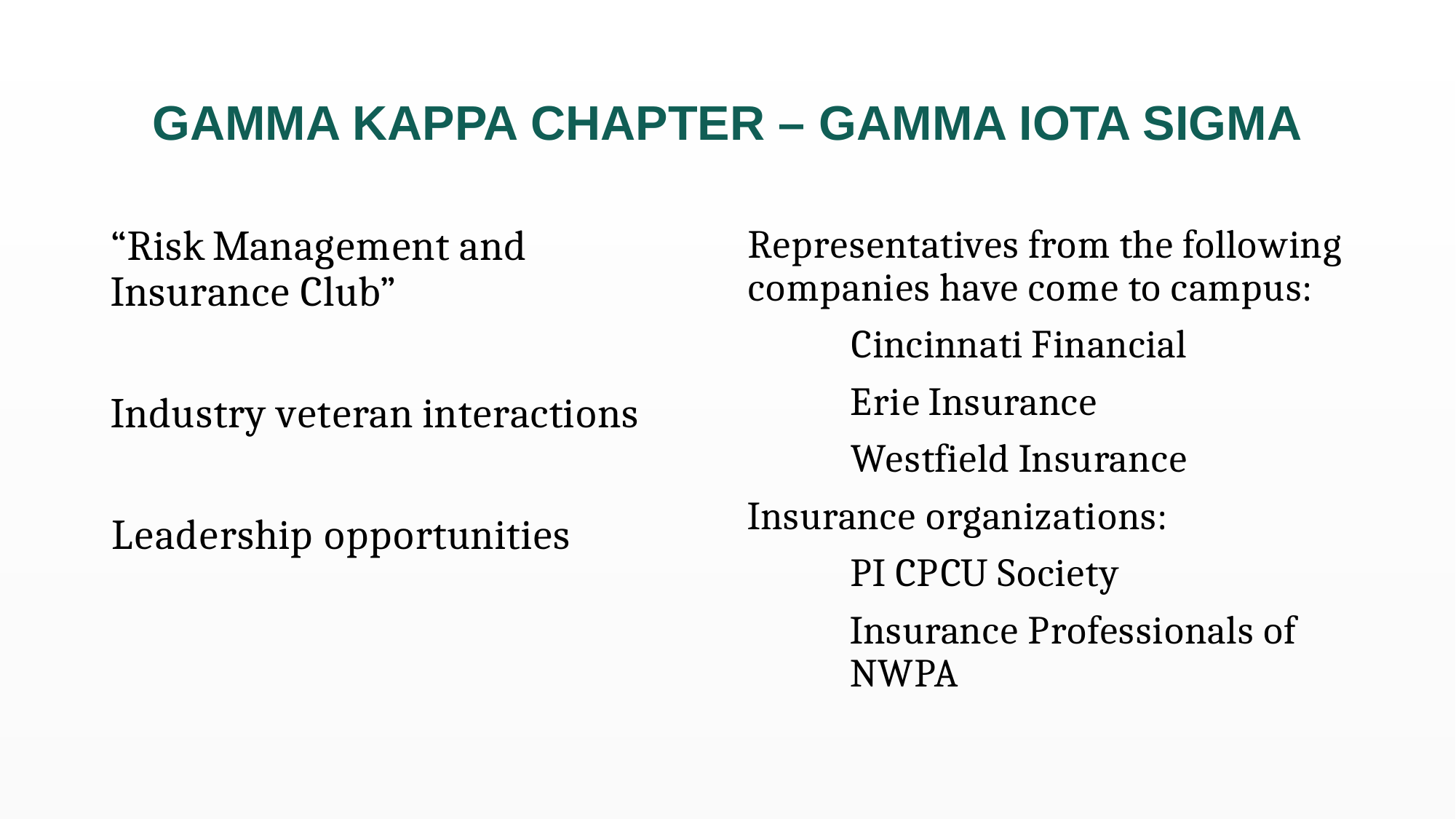

# GAMMA KAPPA CHAPTER – GAMMA IOTA SIGMA
“Risk Management and Insurance Club”

Industry veteran interactions

Leadership opportunities

Representatives from the following companies have come to campus:
	Cincinnati Financial
	Erie Insurance
	Westfield Insurance
Insurance organizations:
	PI CPCU Society
	Insurance Professionals of 	NWPA